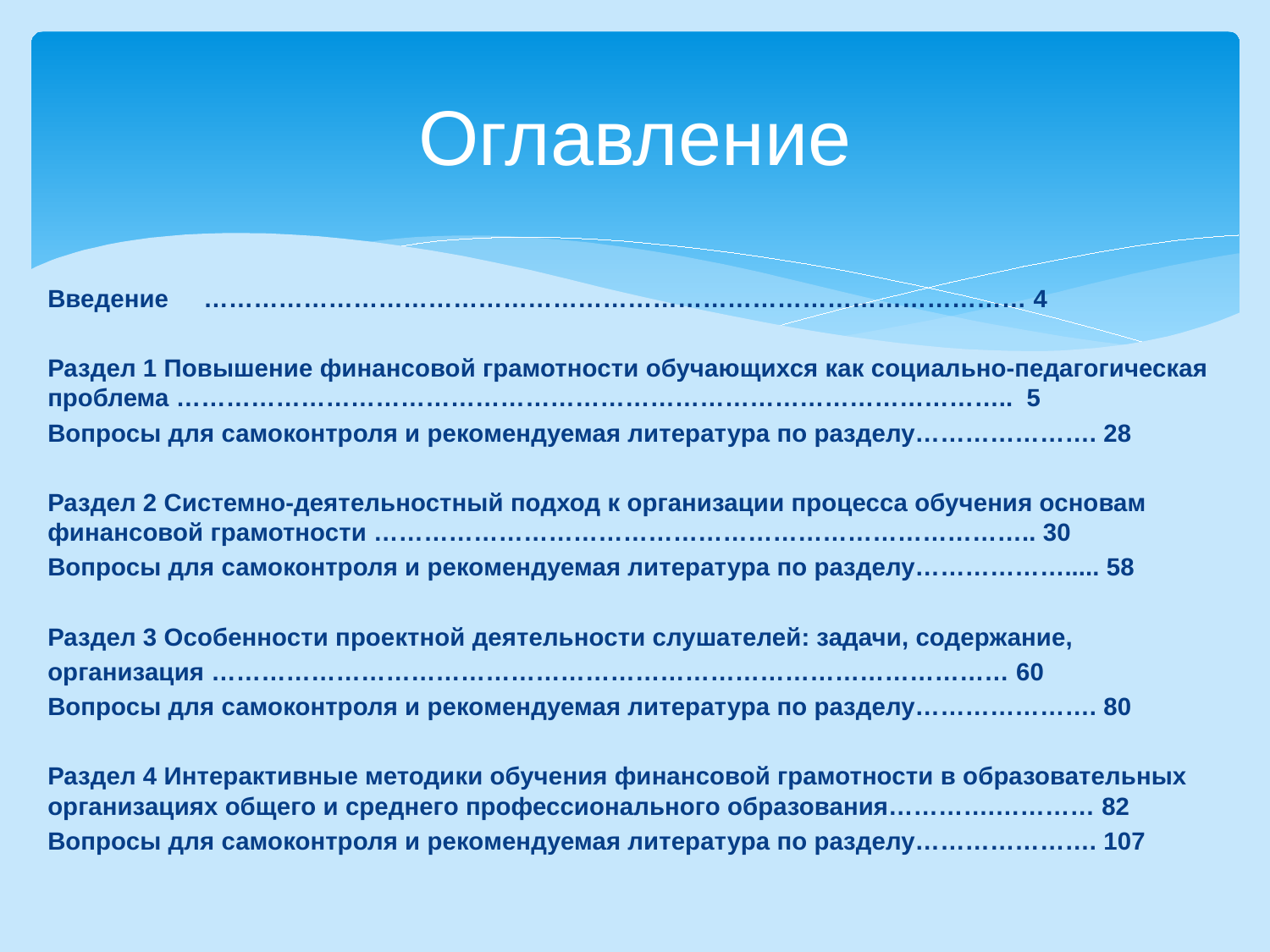

# Оглавление
Введение     ……………………………………………………………………………………… 4

Раздел 1 Повышение финансовой грамотности обучающихся как социально-педагогическая проблема ………………………………………………………………………………………..  5
Вопросы для самоконтроля и рекомендуемая литература по разделу…………………. 28

Раздел 2 Системно-деятельностный подход к организации процесса обучения основам финансовой грамотности …………………………………………………………………….. 30
Вопросы для самоконтроля и рекомендуемая литература по разделу………………..... 58

Раздел 3 Особенности проектной деятельности слушателей: задачи, содержание,
организация …………………………………………………………………………………… 60
Вопросы для самоконтроля и рекомендуемая литература по разделу…………………. 80

Раздел 4 Интерактивные методики обучения финансовой грамотности в образовательных организациях общего и среднего профессионального образования………….………… 82
Вопросы для самоконтроля и рекомендуемая литература по разделу…………………. 107